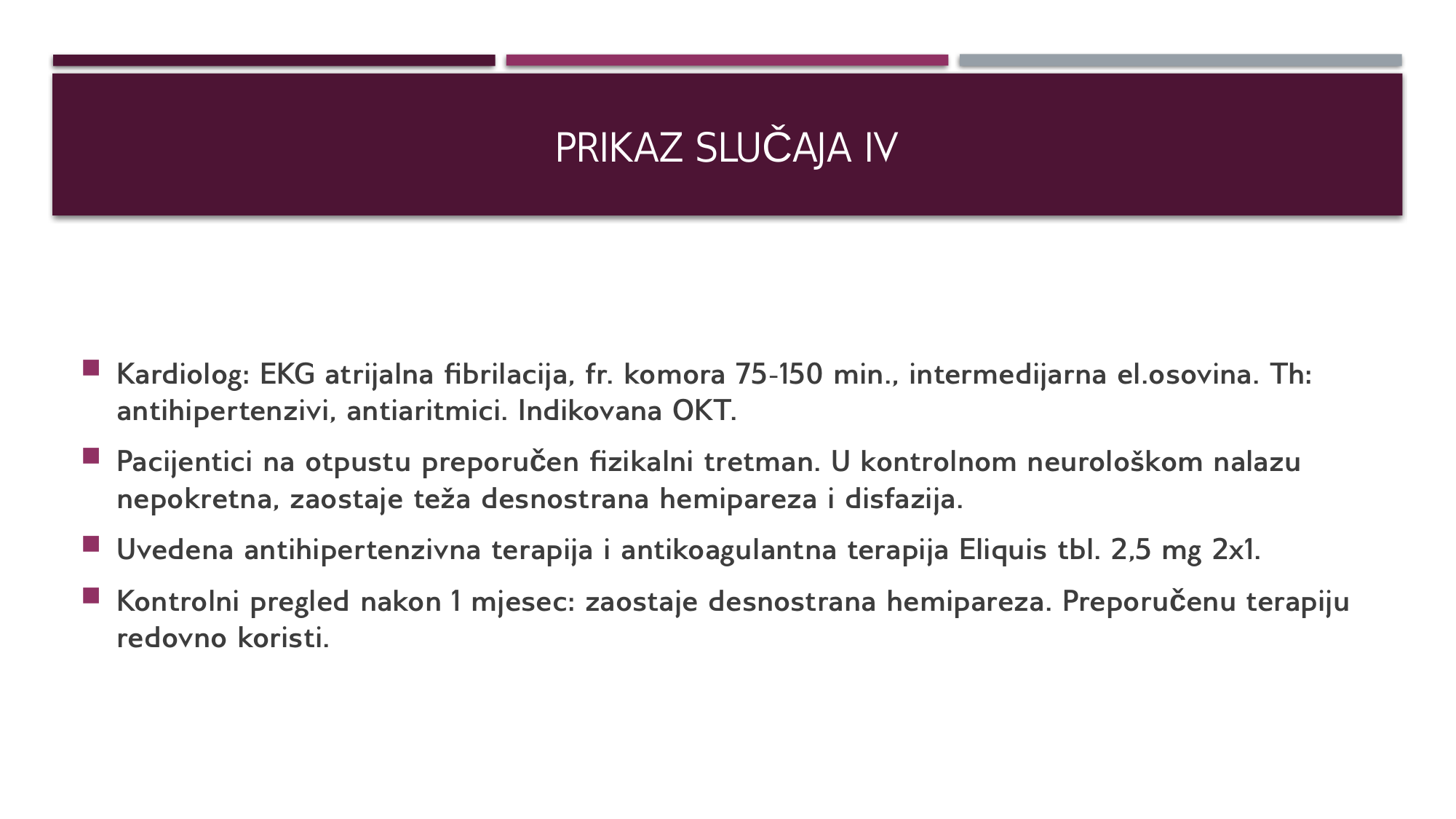

# PRIKAZ SLUČAJA IV
Kardiolog: EKG atrijalna fibrilacija, fr. komora 75-150 min., intermedijarna el.osovina. Th: antihipertenzivi, antiaritmici. Indikovana OKT.
Pacijentici na otpustu preporučen fizikalni tretman. U kontrolnom neurološkom nalazu nepokretna, zaostaje teža desnostrana hemipareza i disfazija.
Uvedena antihipertenzivna terapija i antikoagulantna terapija Eliquis tbl. 2,5 mg 2x1.
Kontrolni pregled nakon 1 mjesec: zaostaje desnostrana hemipareza. Preporučenu terapiju redovno koristi.